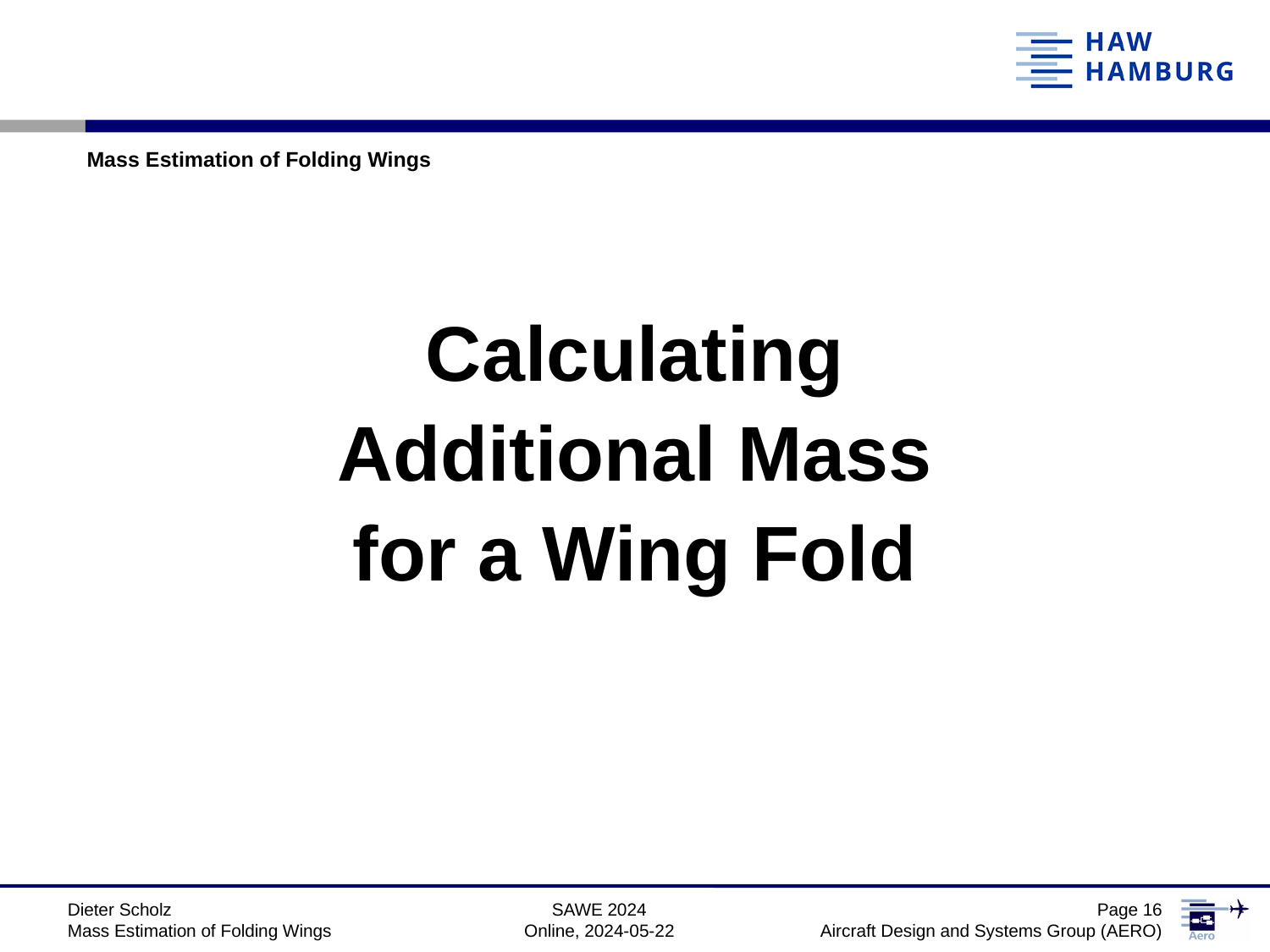

Mass Estimation of Folding Wings
Calculating
Additional Mass
for a Wing Fold